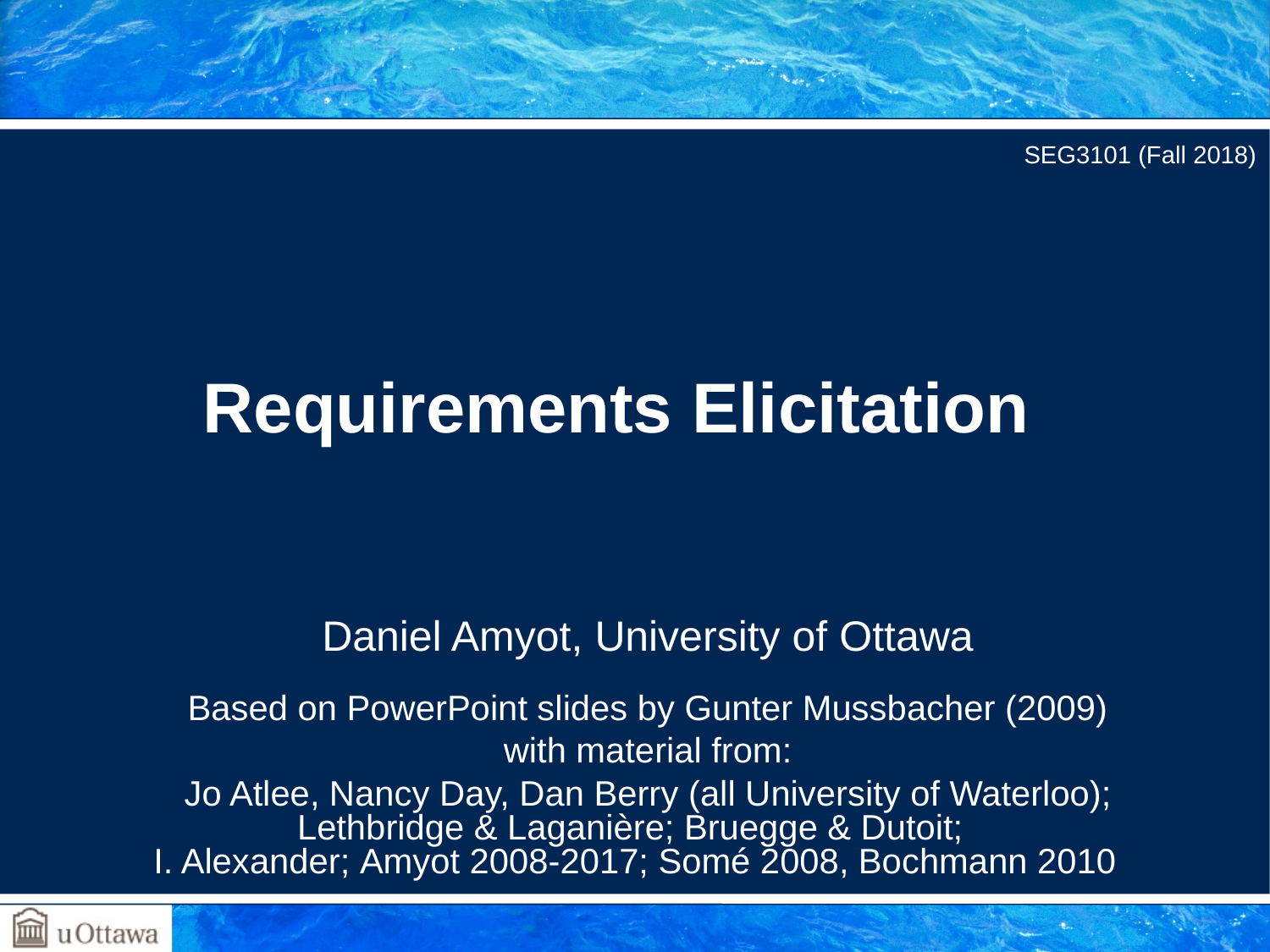

SEG3101 (Fall 2018)
# Requirements Elicitation
Daniel Amyot, University of Ottawa

Based on PowerPoint slides by Gunter Mussbacher (2009)
with material from:
Jo Atlee, Nancy Day, Dan Berry (all University of Waterloo);
Lethbridge & Laganière; Bruegge & Dutoit;
I. Alexander; Amyot 2008-2017; Somé 2008, Bochmann 2010